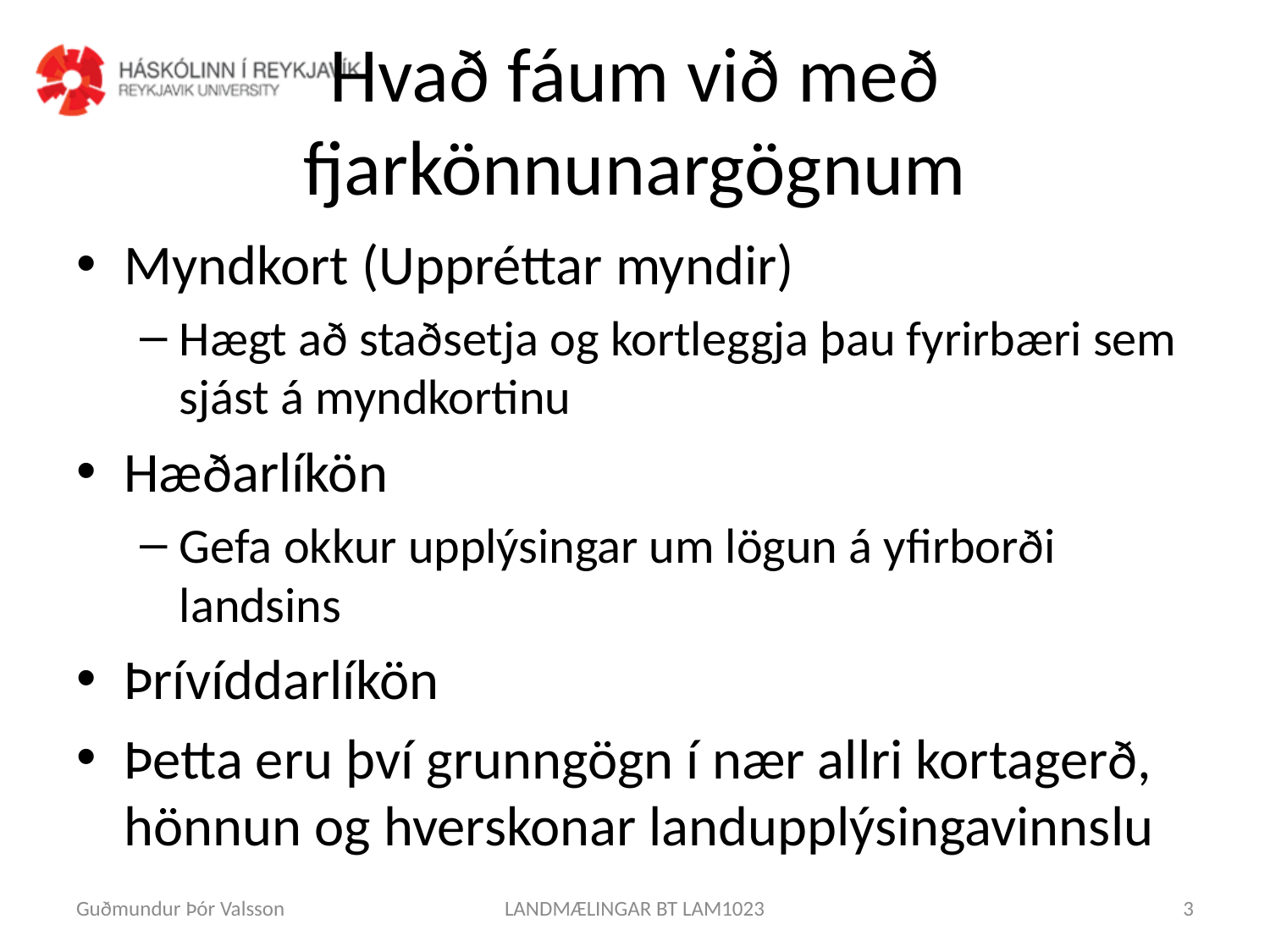

# Hvað fáum við með fjarkönnunargögnum
Myndkort (Uppréttar myndir)
Hægt að staðsetja og kortleggja þau fyrirbæri sem sjást á myndkortinu
Hæðarlíkön
Gefa okkur upplýsingar um lögun á yfirborði landsins
Þrívíddarlíkön
Þetta eru því grunngögn í nær allri kortagerð, hönnun og hverskonar landupplýsingavinnslu

Guðmundur Þór Valsson
LANDMÆLINGAR BT LAM1023
3